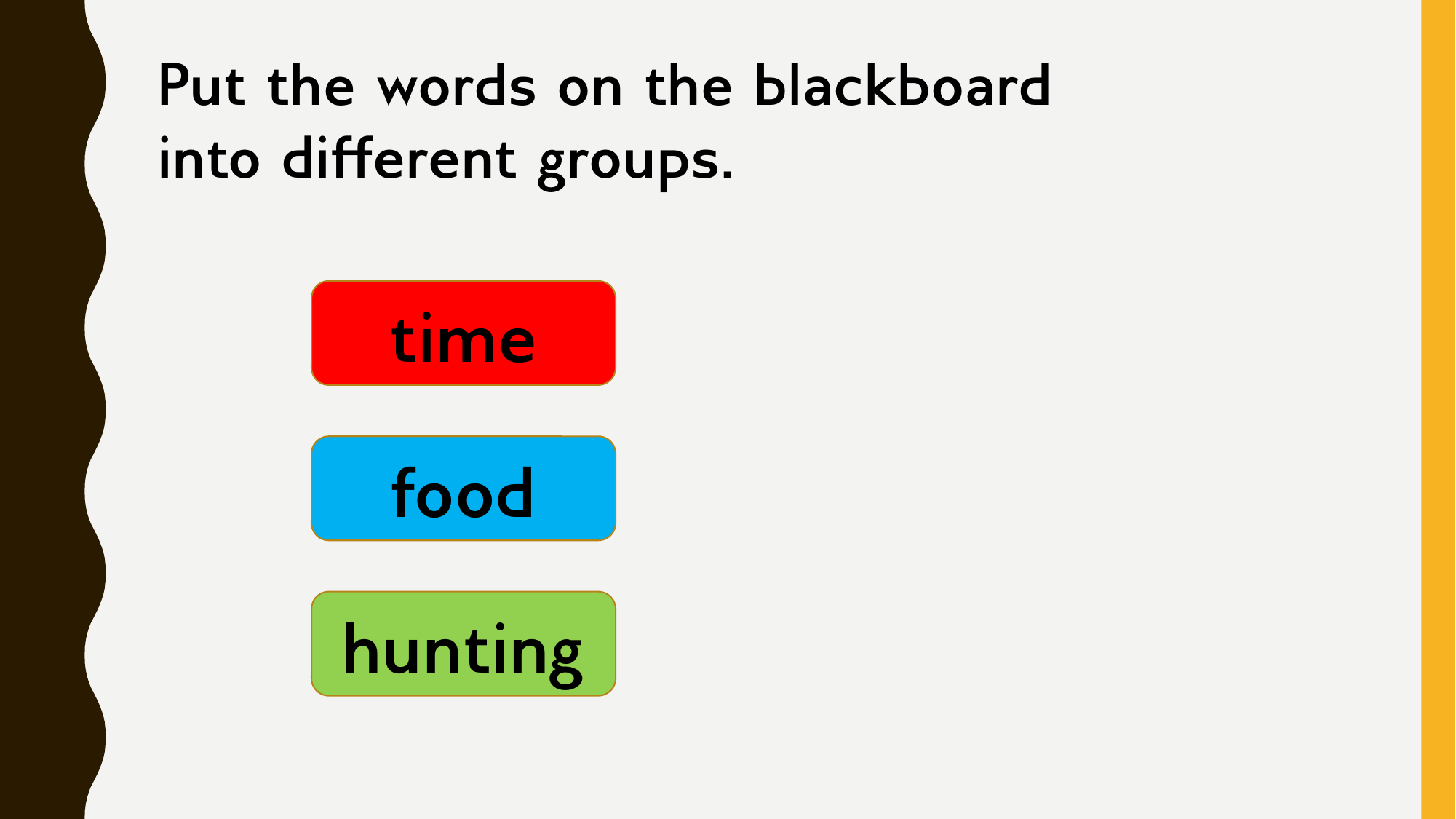

Put the words on the blackboard
into different groups.
time
food
hunting